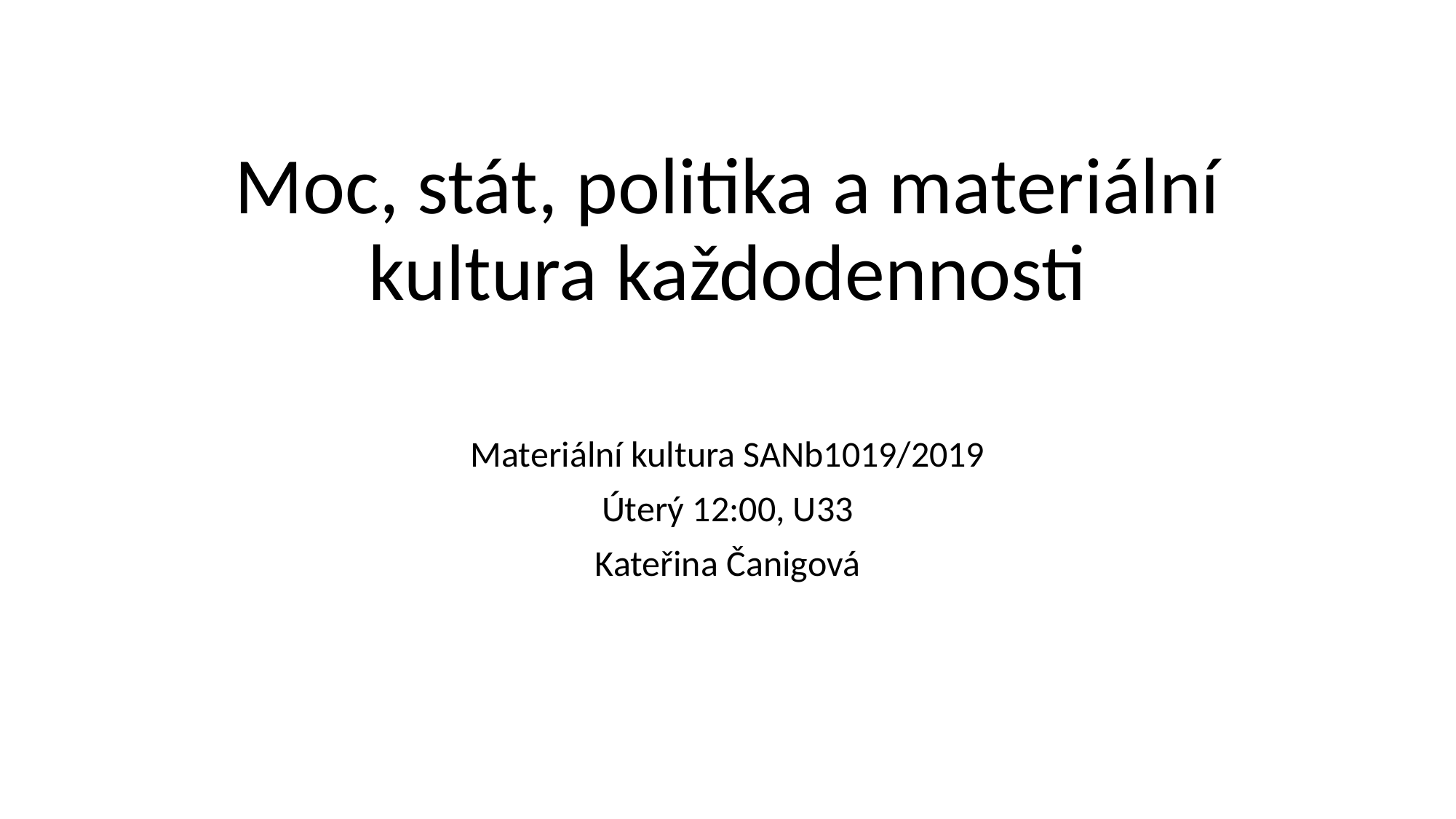

# Moc, stát, politika a materiální kultura každodennosti
Materiální kultura SANb1019/2019
Úterý 12:00, U33
Kateřina Čanigová